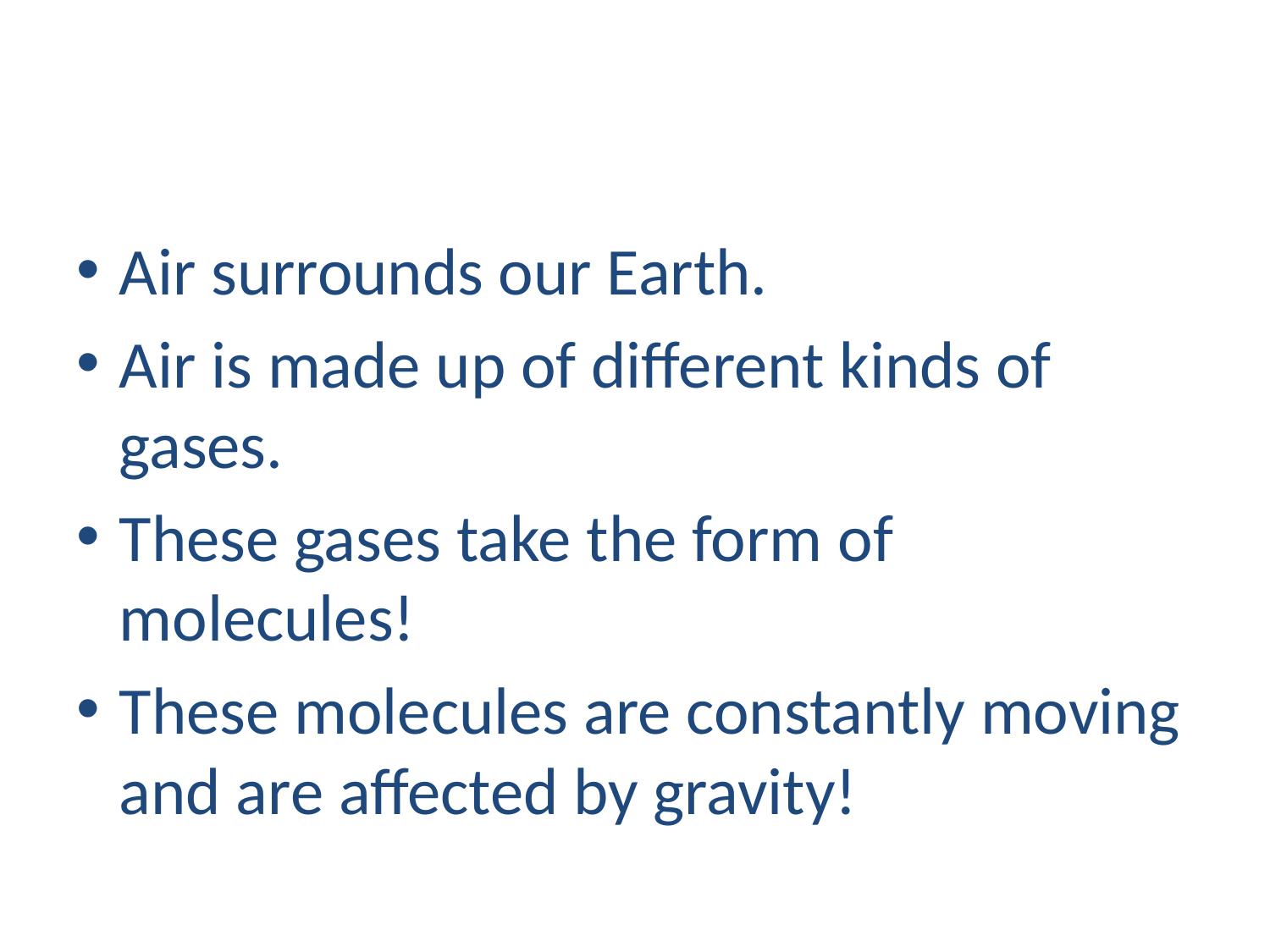

#
Air surrounds our Earth.
Air is made up of different kinds of gases.
These gases take the form of molecules!
These molecules are constantly moving and are affected by gravity!